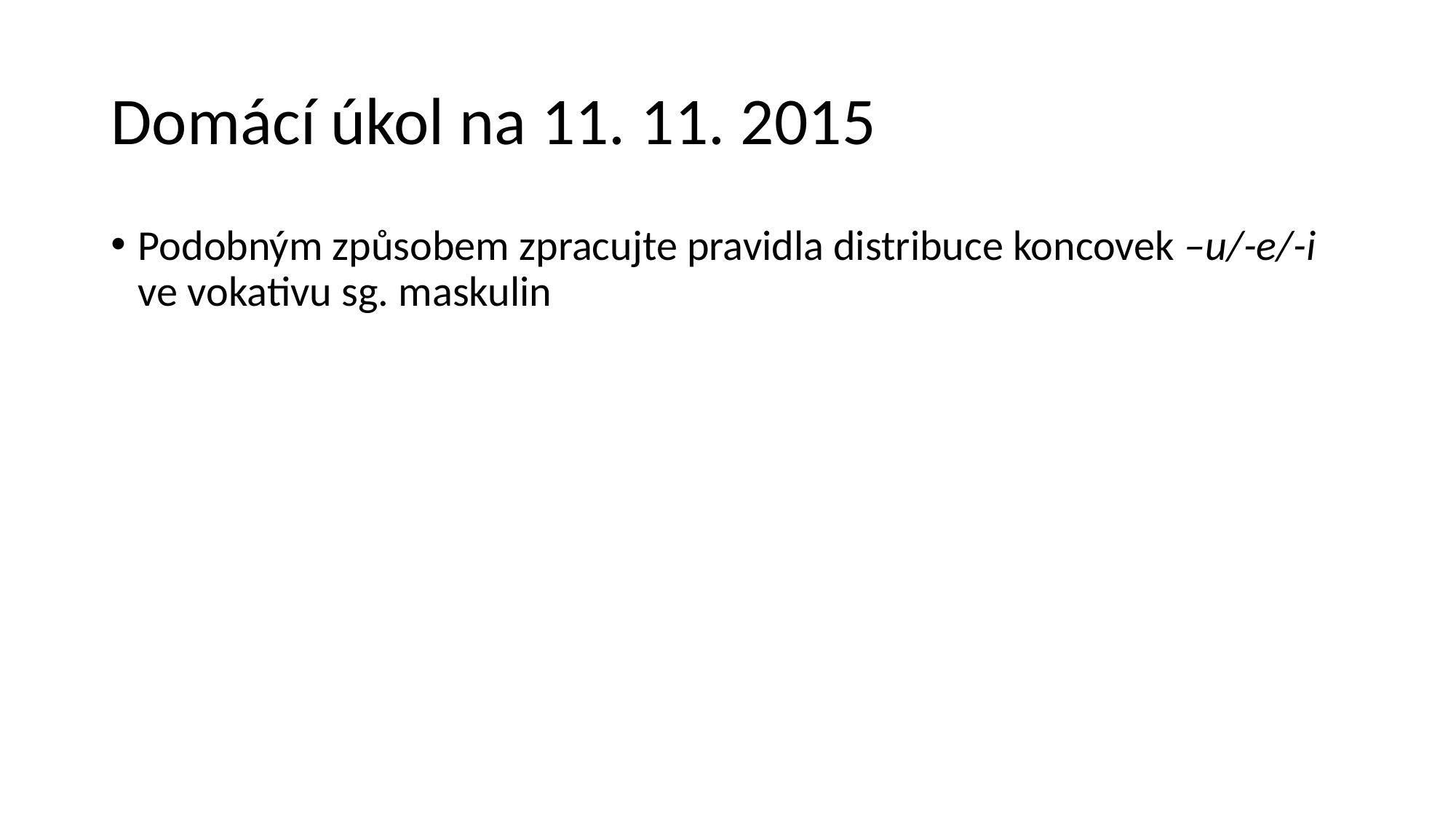

# Domácí úkol na 11. 11. 2015
Podobným způsobem zpracujte pravidla distribuce koncovek –u/-e/-i ve vokativu sg. maskulin